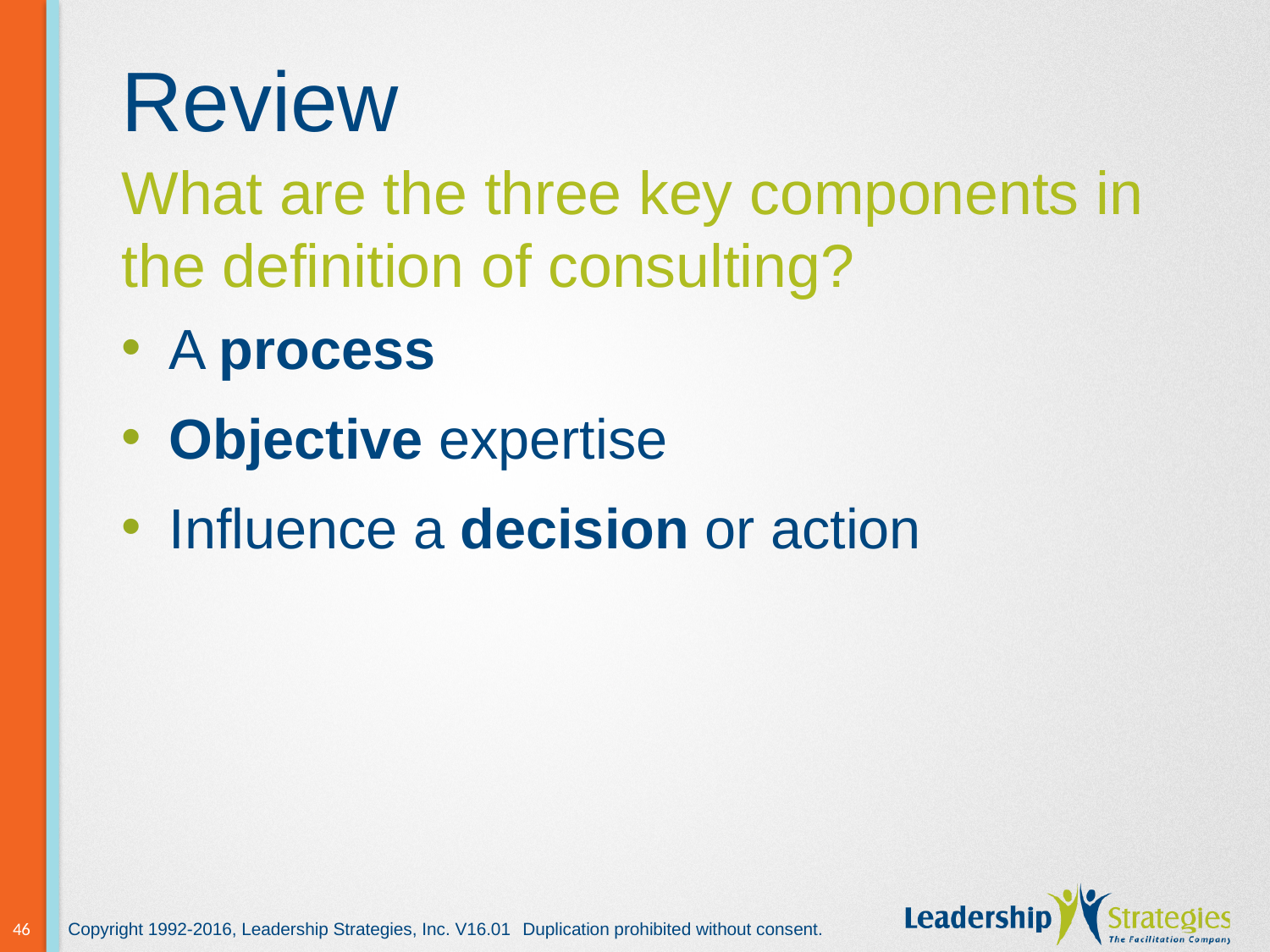

# Review
What are the three key components in the definition of consulting?
A process
Objective expertise
Influence a decision or action
46